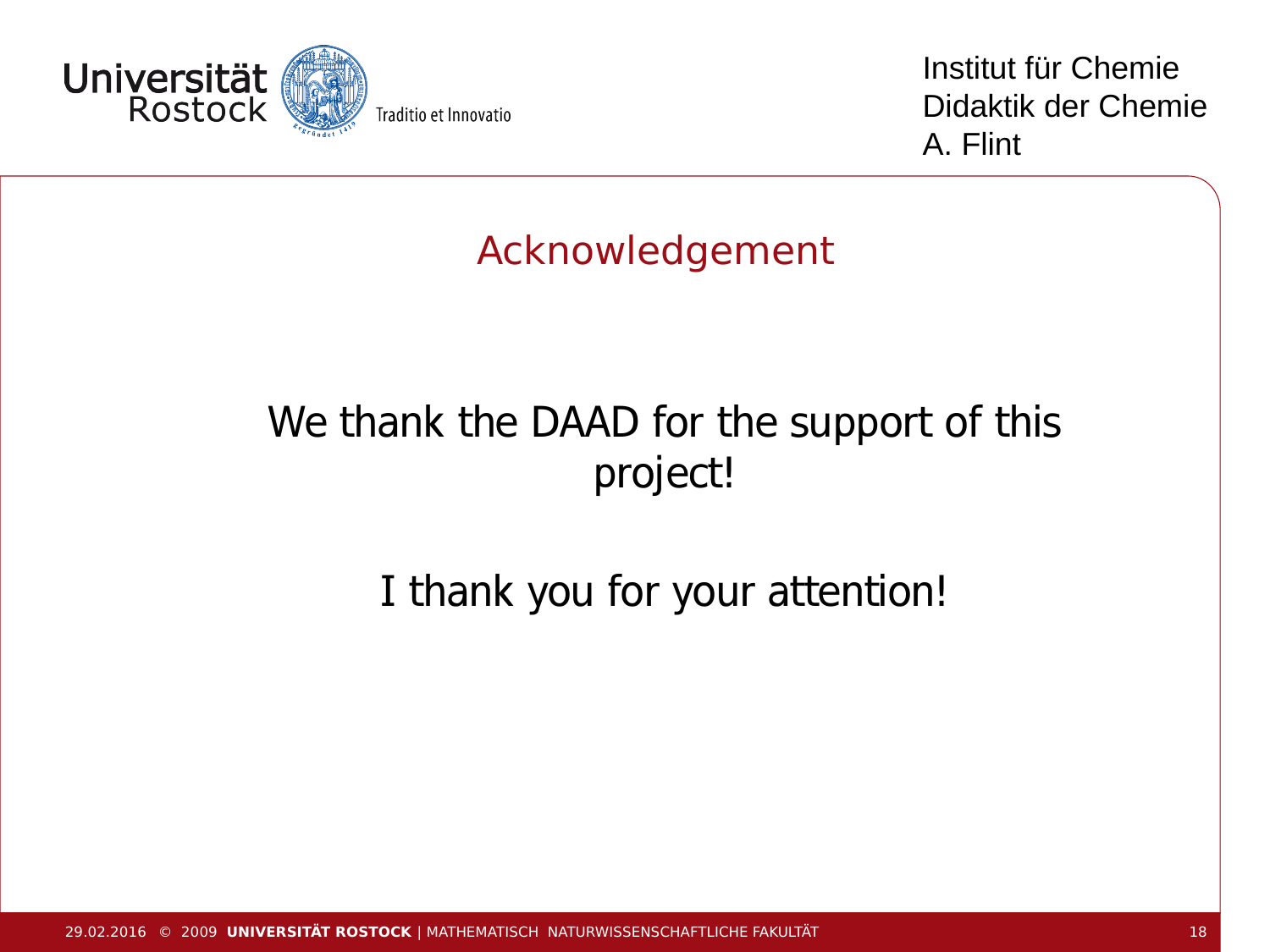

Institut für Chemie
Didaktik der Chemie
A. Flint
# Acknowledgement

We thank the DAAD for the support of this project!

I thank you for your attention!
29.02.2016
©  2009  UNIVERSITÄT ROSTOCK | Mathematisch  Naturwissenschaftliche Fakultät
18